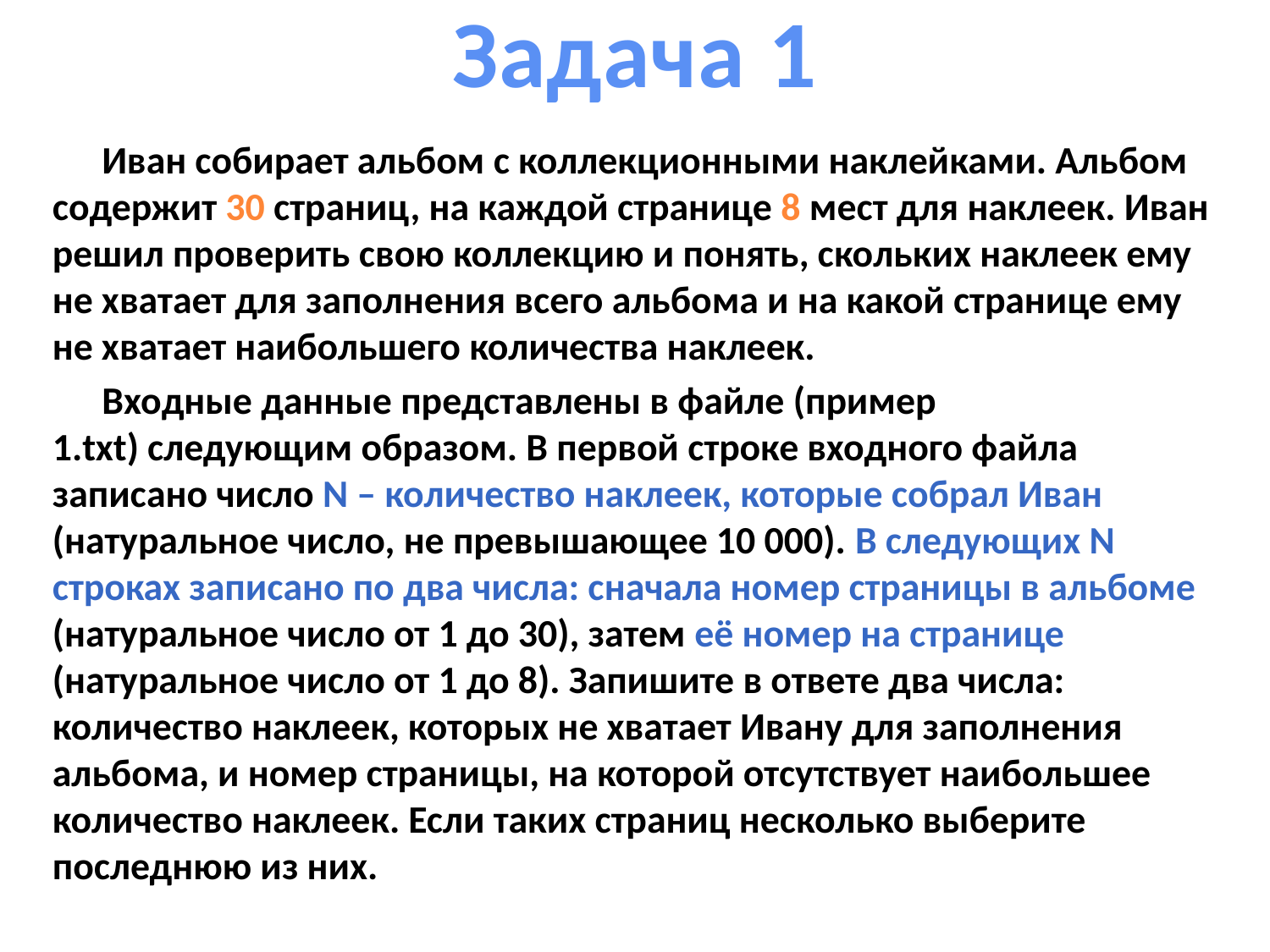

Задача 1
Иван собирает альбом с коллекционными наклейками. Альбом содержит 30 страниц, на каждой странице 8 мест для наклеек. Иван решил проверить свою коллекцию и понять, скольких наклеек ему не хватает для заполнения всего альбома и на какой странице ему не хватает наибольшего количества наклеек.
Входные данные представлены в файле (пример 1.txt) следующим образом. В первой строке входного файла записано число N – количество наклеек, которые собрал Иван (натуральное число, не превышающее 10 000). В следующих N строках записано по два числа: сначала номер страницы в альбоме (натуральное число от 1 до 30), затем её номер на странице (натуральное число от 1 до 8). Запишите в ответе два числа: количество наклеек, которых не хватает Ивану для заполнения альбома, и номер страницы, на которой отсутствует наибольшее количество наклеек. Если таких страниц несколько выберите последнюю из них.